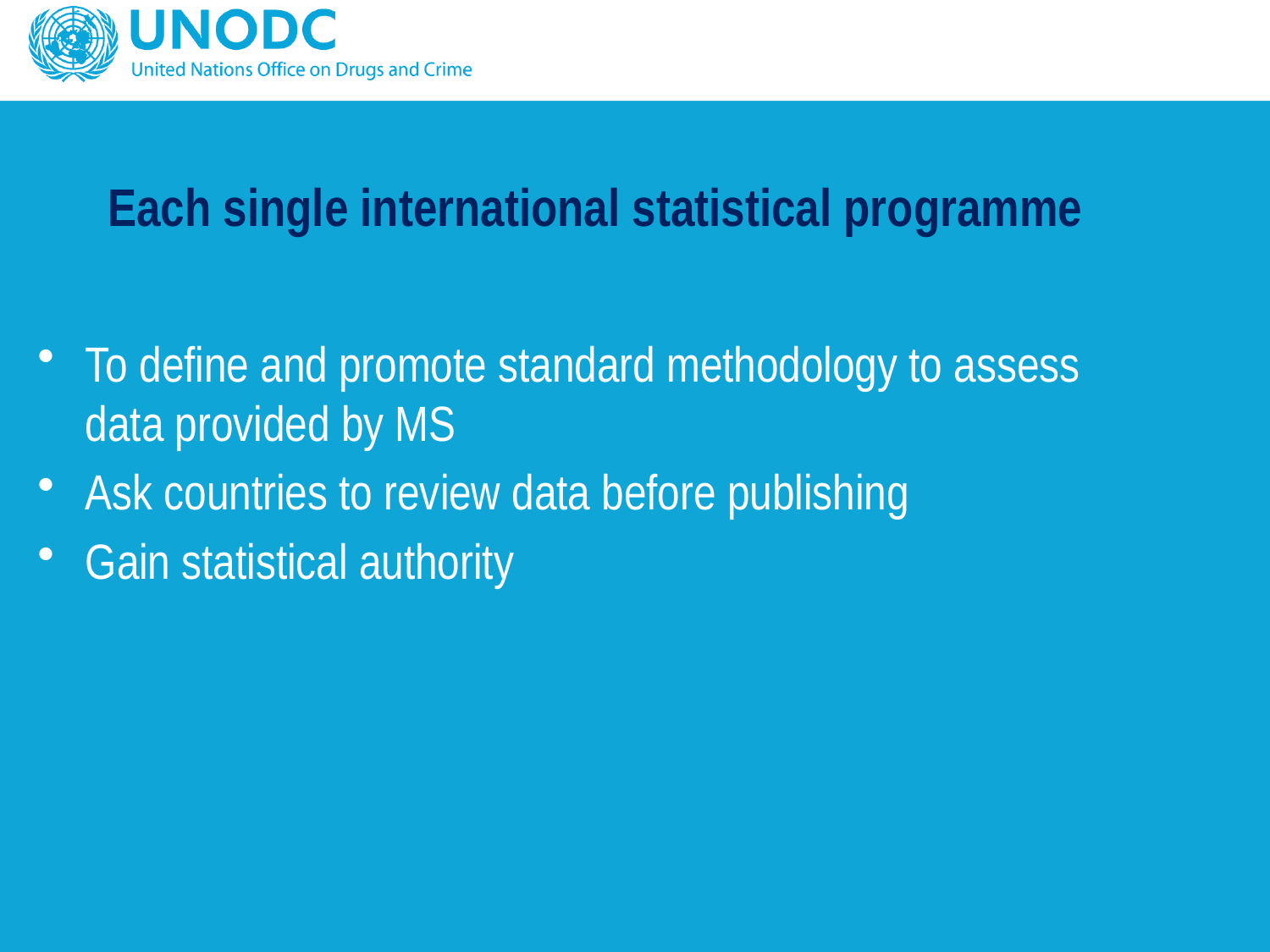

# Each single international statistical programme
To define and promote standard methodology to assess data provided by MS
Ask countries to review data before publishing
Gain statistical authority